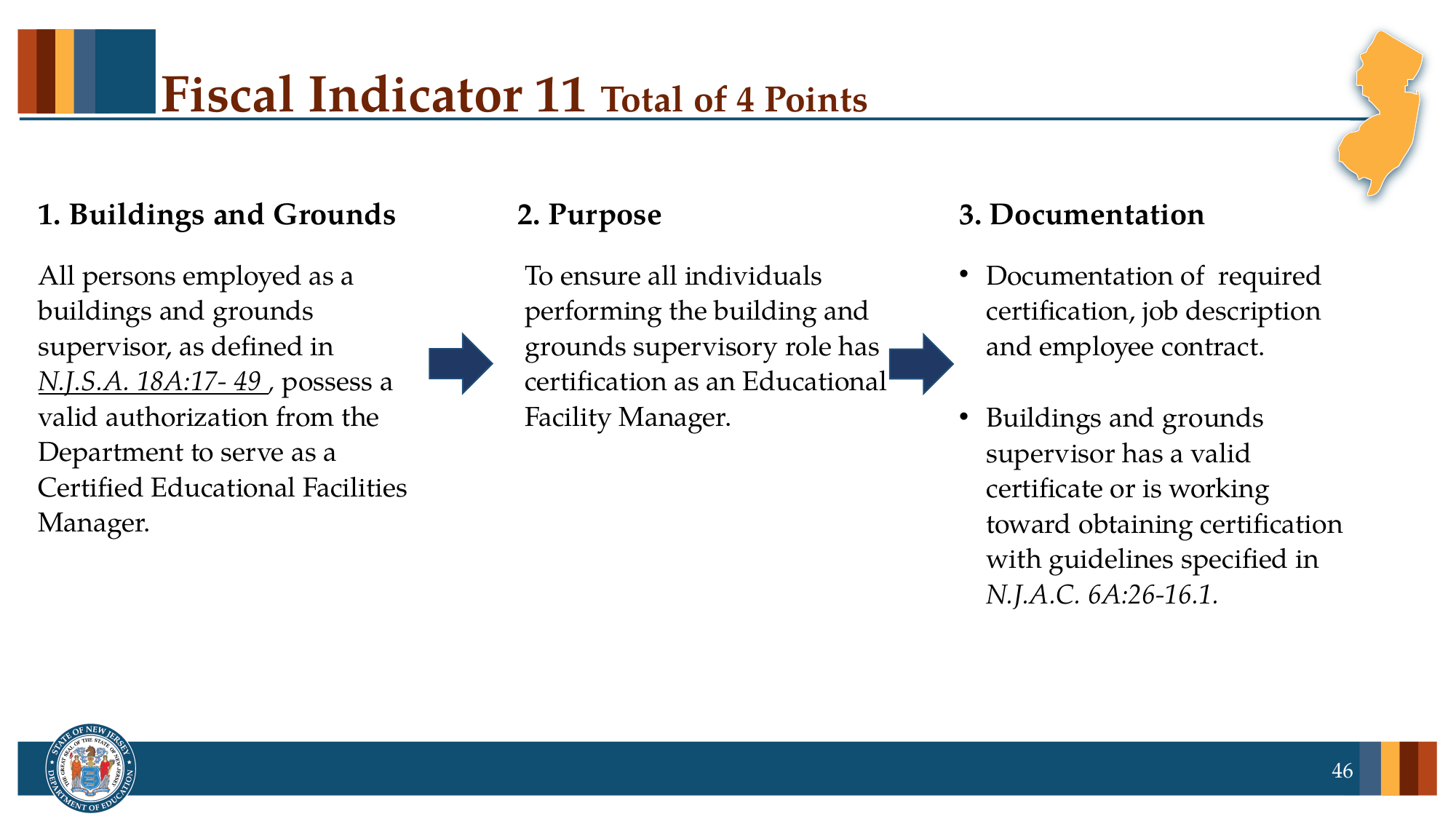

# Fiscal Indicator 11 Total of 4 Points
1. Buildings and Grounds
2. Purpose
3. Documentation
To ensure all individuals performing the building and grounds supervisory role has certification as an Educational Facility Manager.
All persons employed as a buildings and grounds supervisor, as defined in N.J.S.A. 18A:17- 49 , possess a valid authorization from the Department to serve as a Certified Educational Facilities Manager.
Documentation of  required certification, job description and employee contract.
Buildings and grounds supervisor has a valid certificate or is working toward obtaining certification with guidelines specified in N.J.A.C. 6A:26-16.1.
46